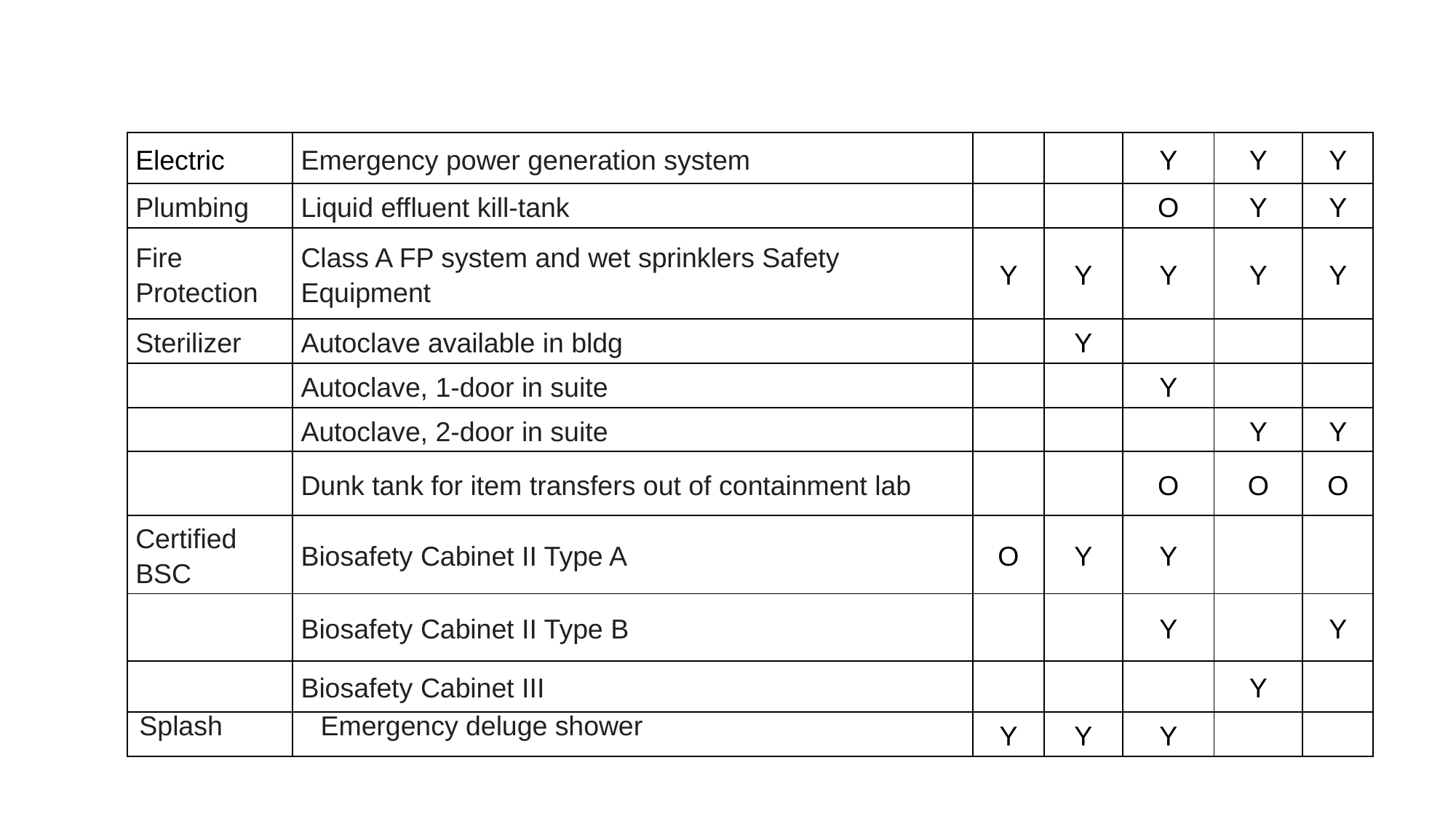

| Electric | Emergency power generation system |  |  | Y | Y | Y |
| --- | --- | --- | --- | --- | --- | --- |
| Plumbing | Liquid effluent kill-tank |  |  | O | Y | Y |
| Fire Protection | Class A FP system and wet sprinklers Safety Equipment | Y | Y | Y | Y | Y |
| Sterilizer | Autoclave available in bldg |  | Y |  |  |  |
|  | Autoclave, 1-door in suite |  |  | Y |  |  |
|  | Autoclave, 2-door in suite |  |  |  | Y | Y |
|  | Dunk tank for item transfers out of containment lab |  |  | O | O | O |
| Certified BSC | Biosafety Cabinet II Type A | O | Y | Y |  |  |
|  | Biosafety Cabinet II Type B |  |  | Y |  | Y |
|  | Biosafety Cabinet III |  |  |  | Y |  |
| Splash | Emergency deluge shower | Y | Y | Y |  |  |